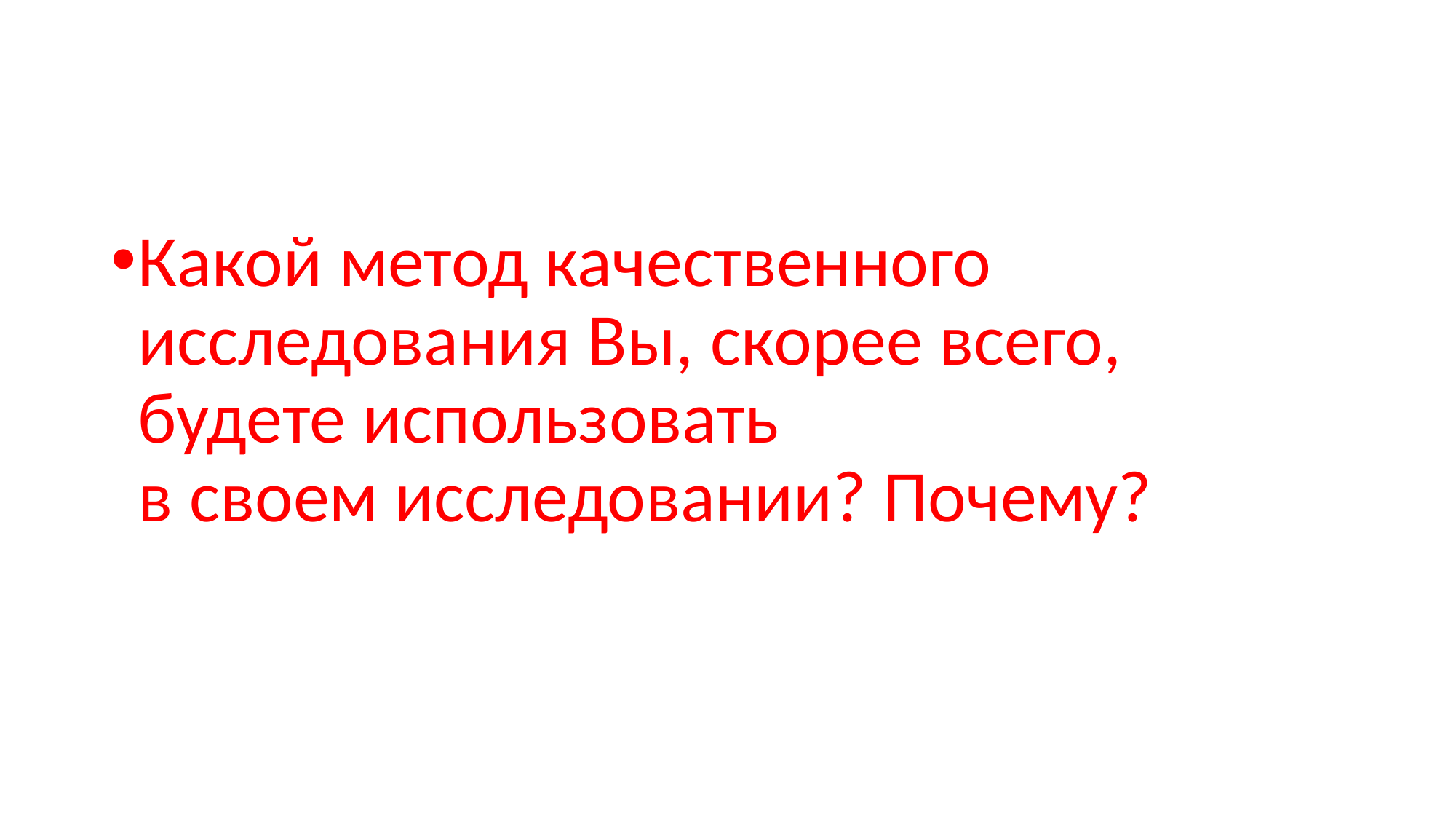

Какой метод качественного исследования Вы, скорее всего, будете использовать
в своем исследовании? Почему?